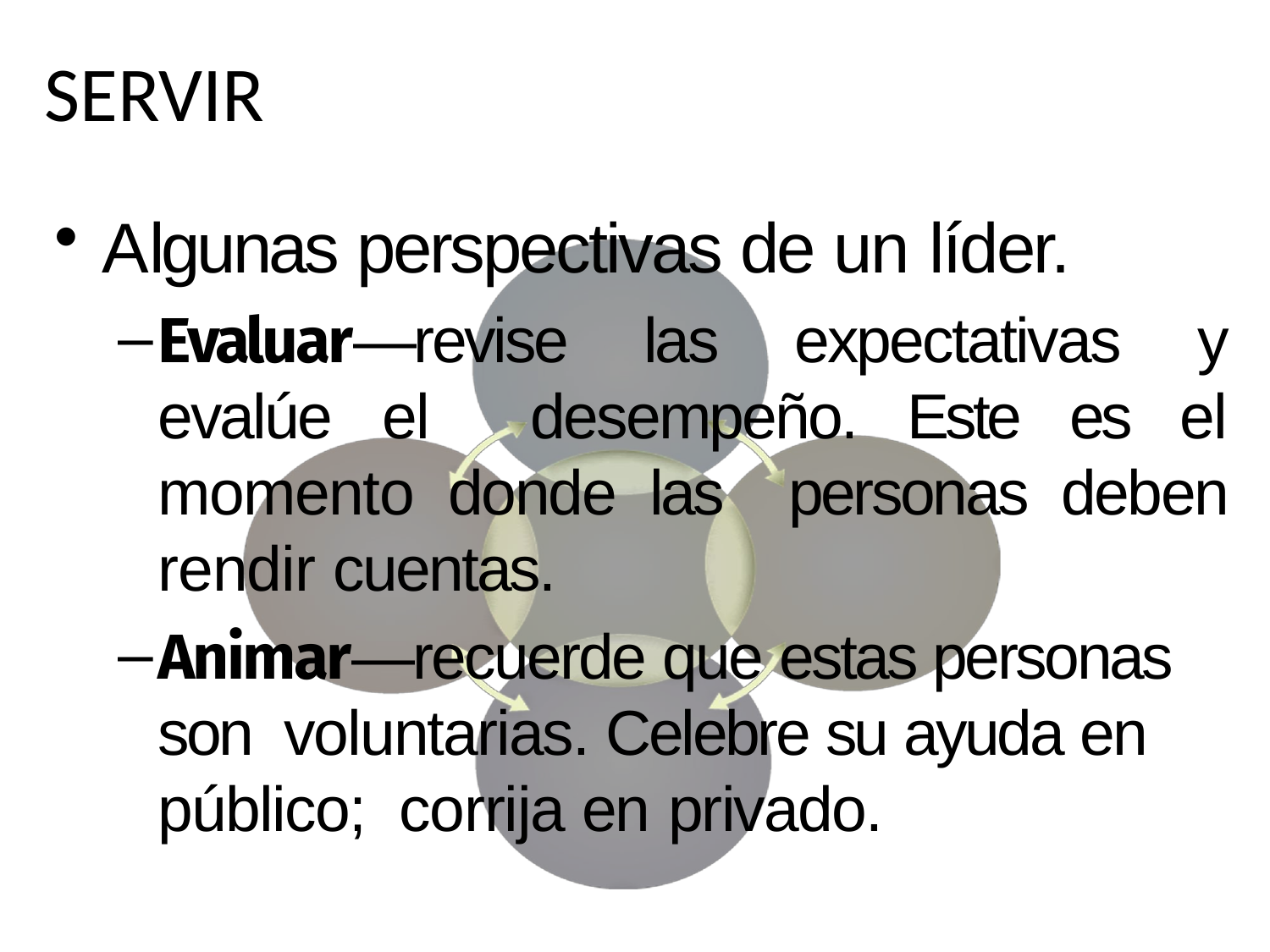

# SERVIR
Algunas perspectivas de un líder.
Evaluar—revise las expectativas y evalúe el  desempeño. Este es el momento donde las  personas deben rendir cuentas.
Animar—recuerde que estas personas son  voluntarias. Celebre su ayuda en público;  corrija en privado.

89